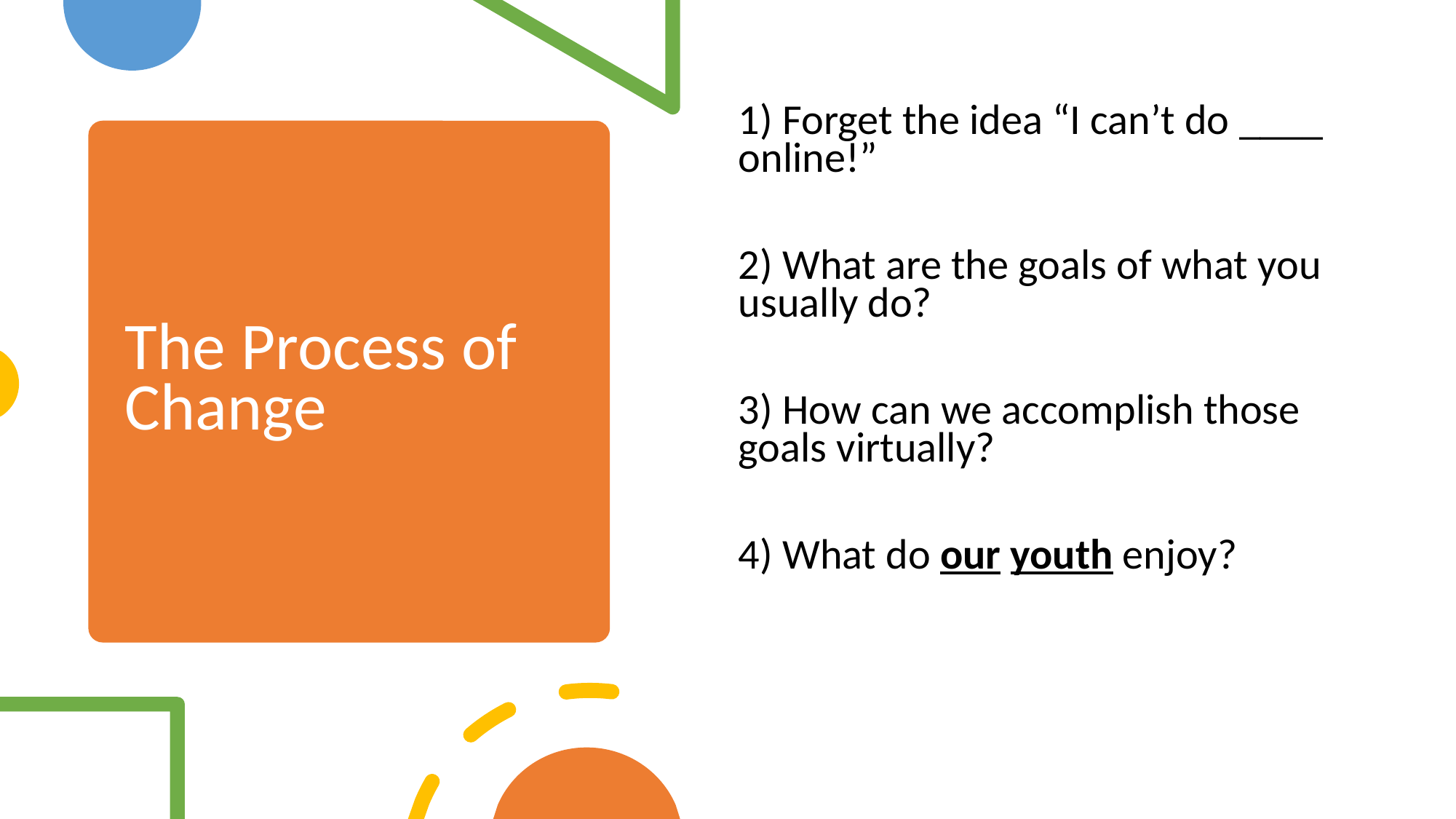

1) Forget the idea “I can’t do ____ online!”

2) What are the goals of what you usually do?

3) How can we accomplish those goals virtually?

4) What do our youth enjoy?

# The Process of Change